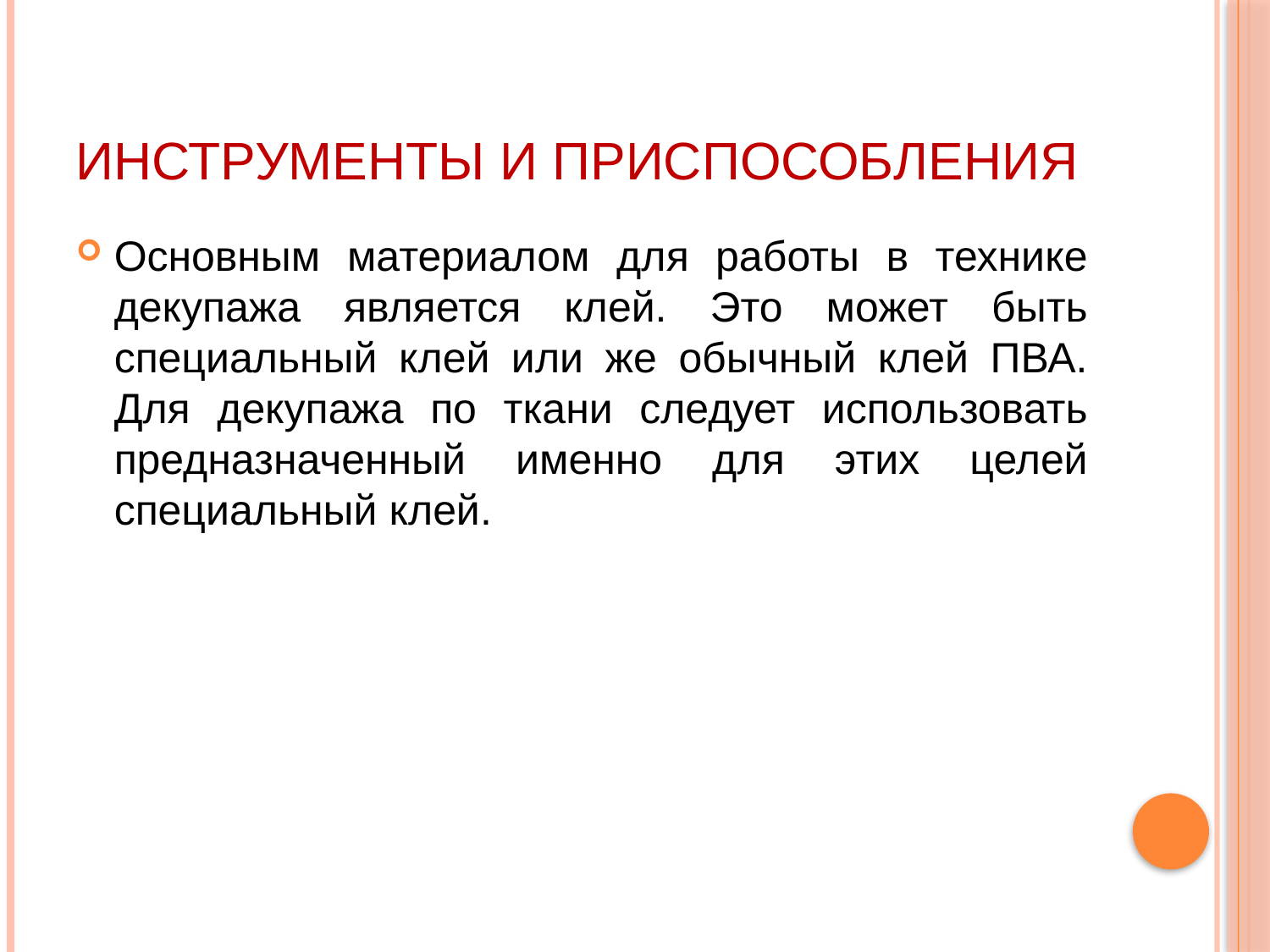

# Инструменты и приспособления
Основным материалом для работы в технике декупажа является клей. Это может быть специальный клей или же обычный клей ПВА. Для декупажа по ткани следует использовать предназначенный именно для этих целей специальный клей.